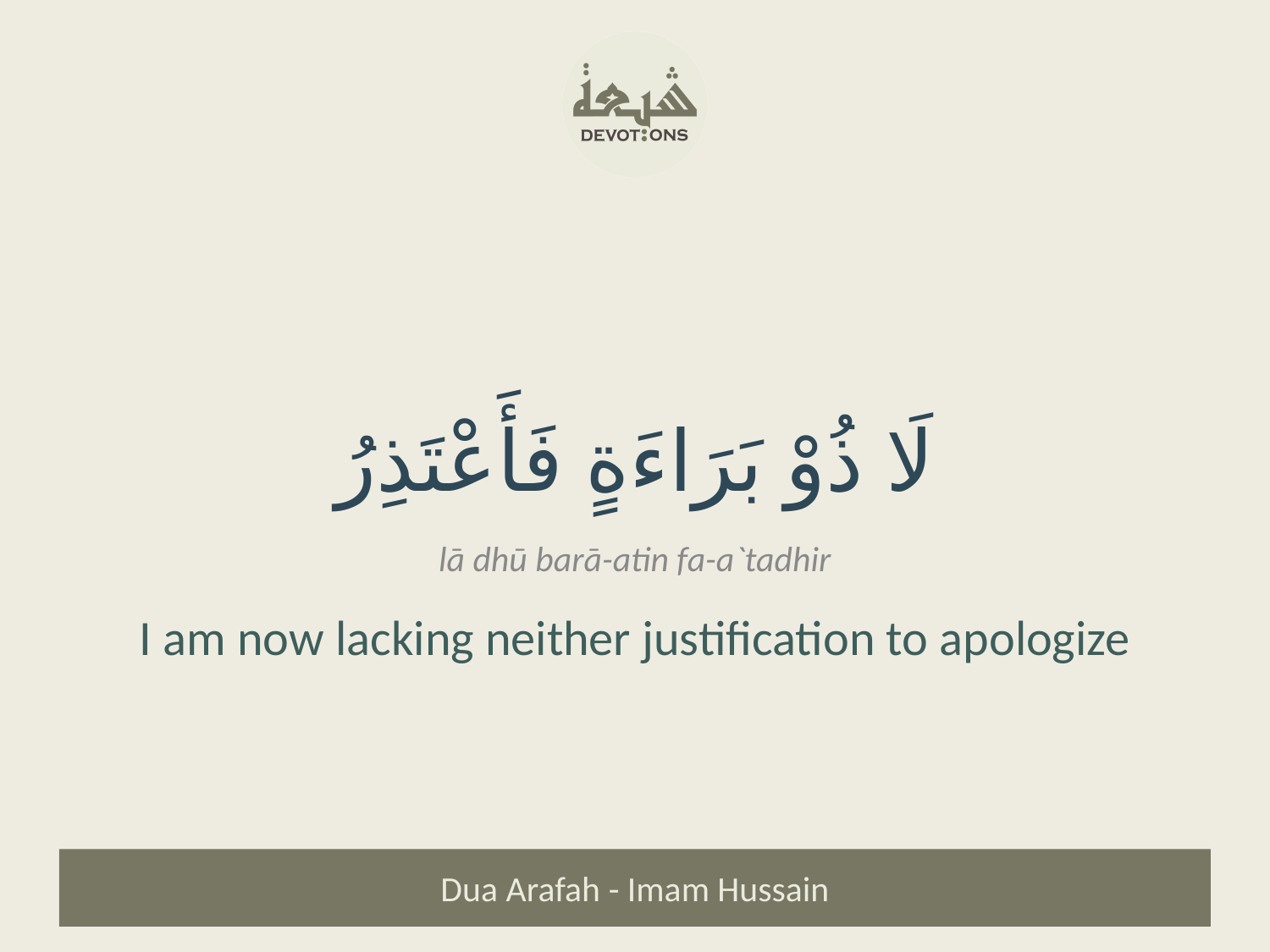

لَا ذُوْ بَرَاءَةٍ فَأَعْتَذِرُ
lā dhū barā-atin fa-a`tadhir
I am now lacking neither justification to apologize
Dua Arafah - Imam Hussain